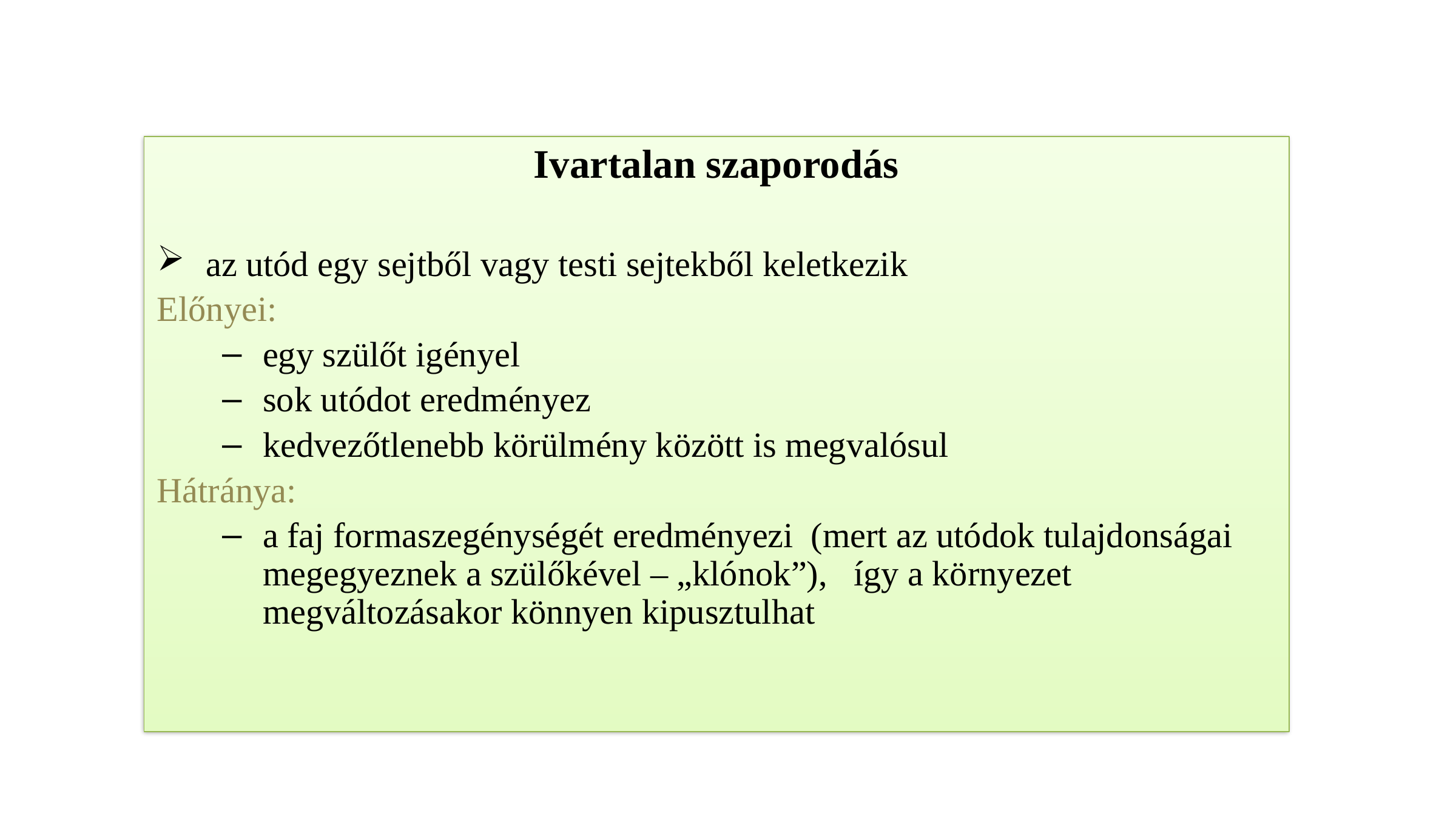

Ivartalan szaporodás

az utód egy sejtből vagy testi sejtekből keletkezik
Előnyei:
egy szülőt igényel
sok utódot eredményez
kedvezőtlenebb körülmény között is megvalósul
Hátránya:
a faj formaszegénységét eredményezi  (mert az utódok tulajdonságai megegyeznek a szülőkével – „klónok”),   így a környezet megváltozásakor könnyen kipusztulhat